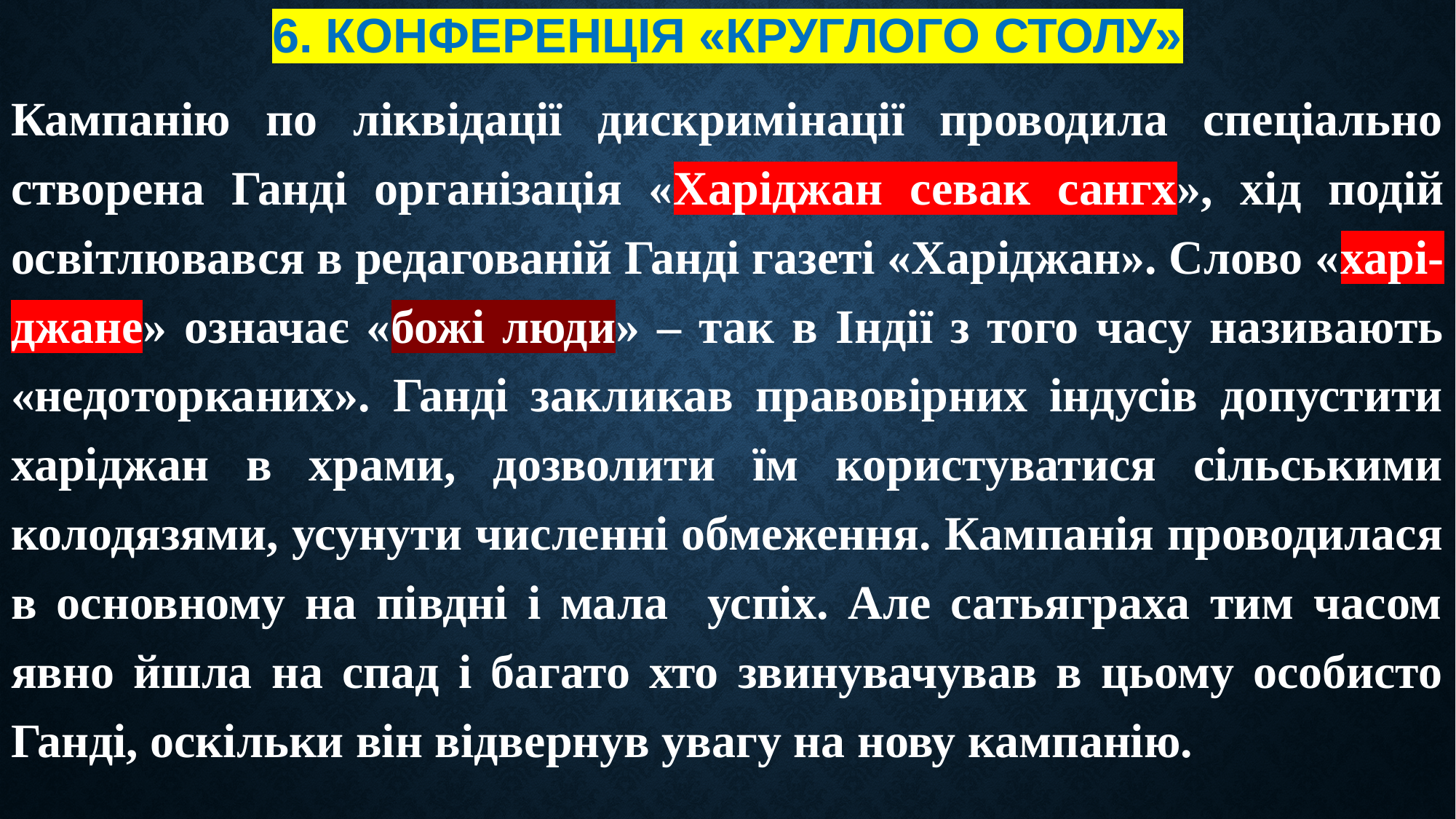

# 6. Конференція «круглого столу»
Кампанію по ліквідації дискримінації проводила спеціально створена Ганді організація «Харіджан севак сангх», хід подій освітлювався в редагованій Ганді газеті «Харіджан». Слово «харі-джане» означає «божі люди» – так в Індії з того часу називають «недоторканих». Ганді закликав правовірних індусів допустити харіджан в храми, дозволити їм користуватися сільськими колодязями, усунути численні обмеження. Кампанія проводилася в основному на півдні і мала  успіх. Але сатьяграха тим часом явно йшла на спад і багато хто звинувачував в цьому особисто Ганді, оскільки він відвернув увагу на нову кампанію.